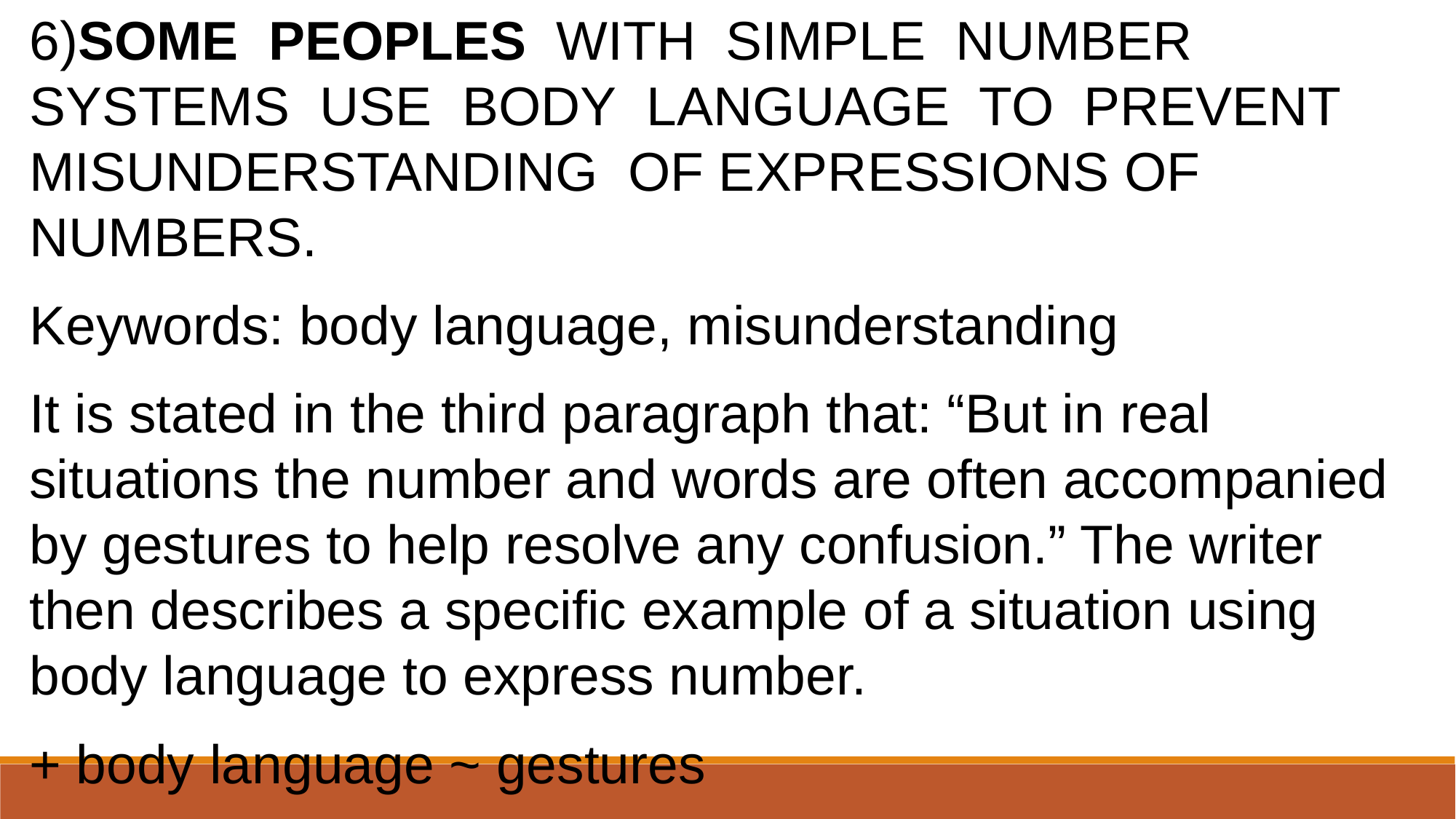

6)SOME  PEOPLEs  WITH  SIMPLE  NUMBER  SYSTEMS  USE  BODY  LANGUAGE  TO  PREVENT  MISUNDERSTANDING  OF EXPRESSIONS OF NUMBERS.
Keywords: body language, misunderstanding
It is stated in the third paragraph that: “But in real situations the number and words are often accompanied by gestures to help resolve any confusion.” The writer then describes a specific example of a situation using body language to express number.
+ body language ~ gestures
+ prevent misunderstanding ~ resolve any confusion